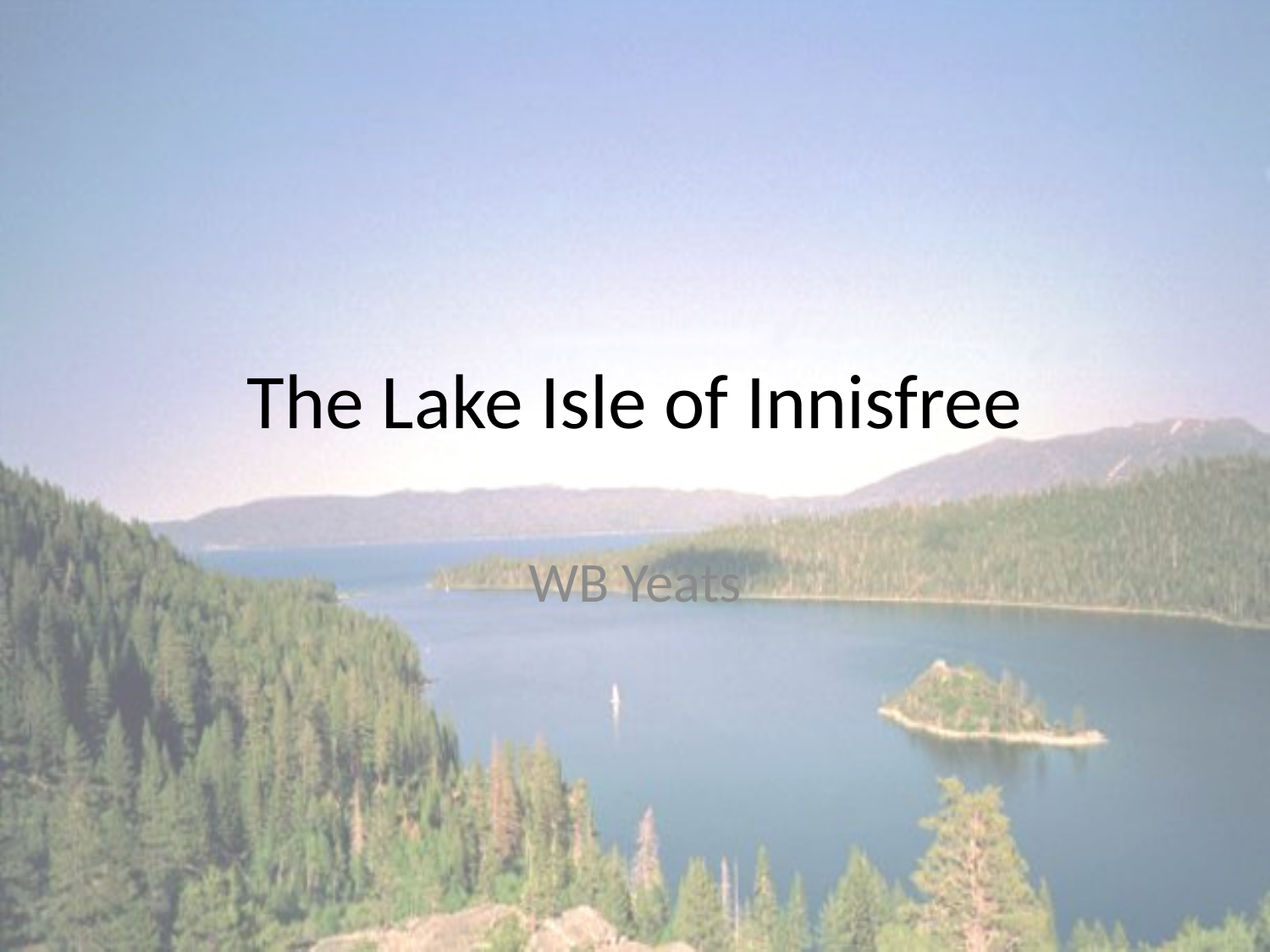

# The Lake Isle of Innisfree
WB Yeats